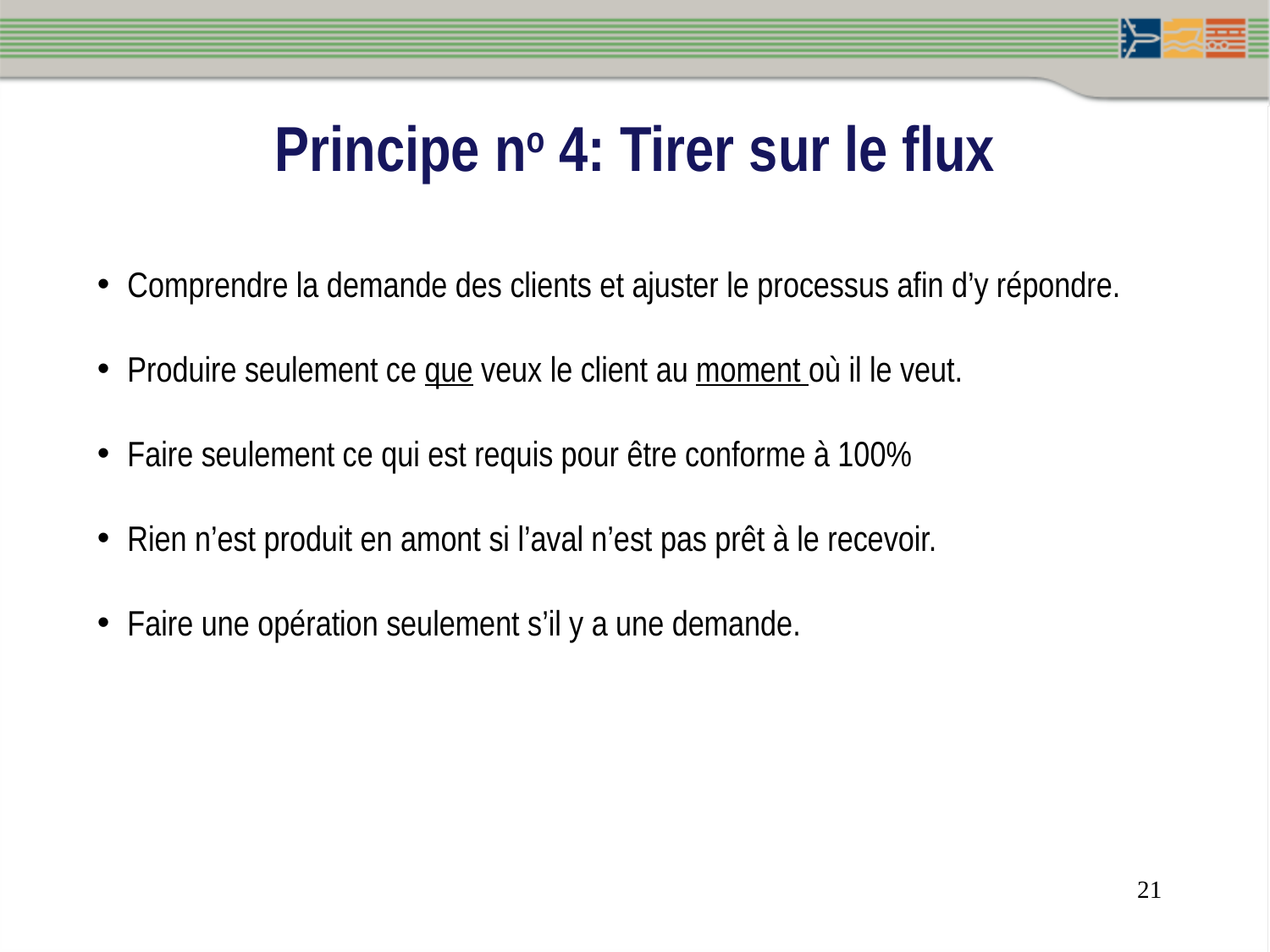

Principe no 4: Tirer sur le flux

Comprendre la demande des clients et ajuster le processus afin d’y répondre.

Produire seulement ce que veux le client au moment où il le veut.

Faire seulement ce qui est requis pour être conforme à 100%

Rien n’est produit en amont si l’aval n’est pas prêt à le recevoir.

Faire une opération seulement s’il y a une demande.

21